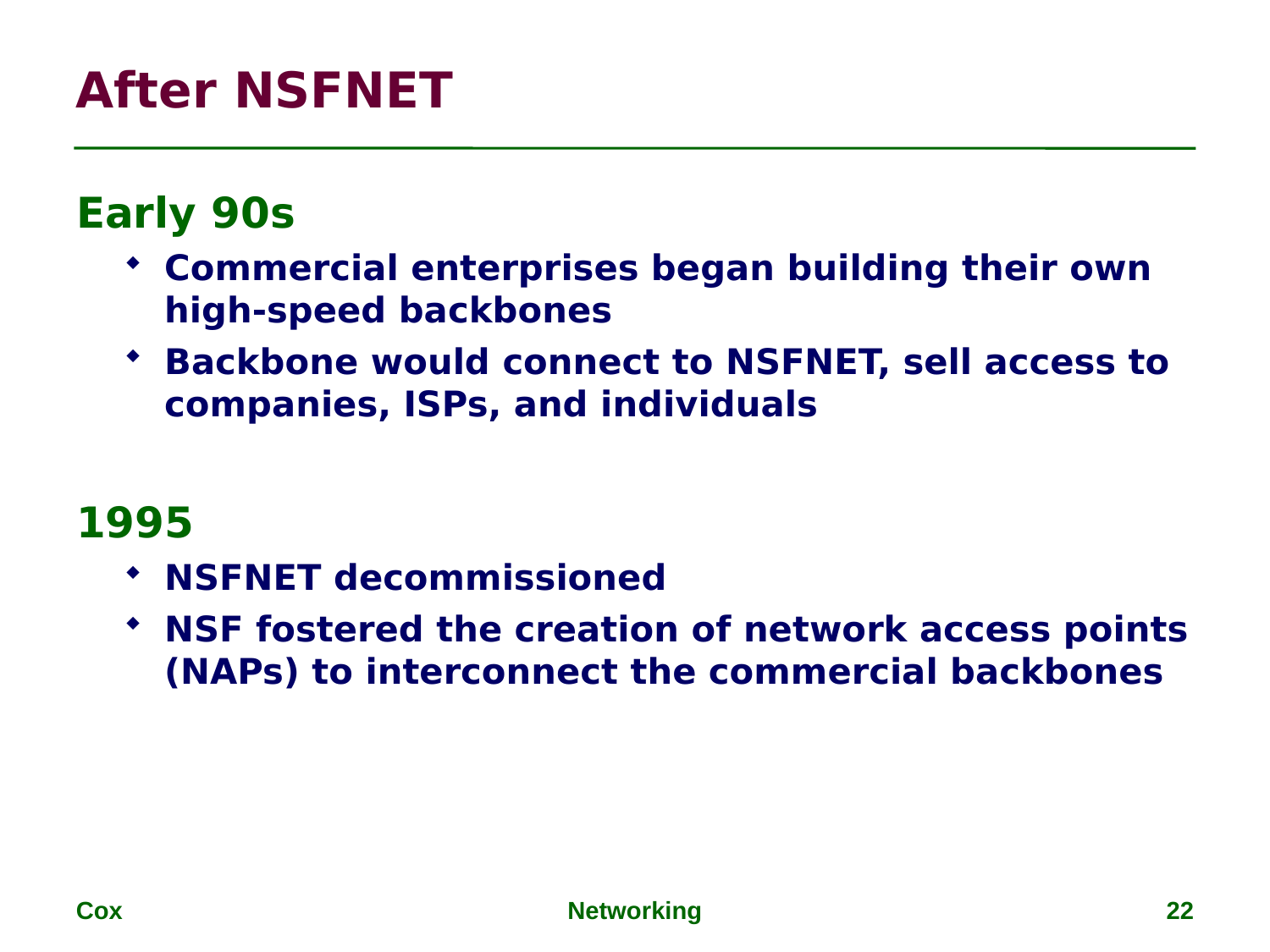

After NSFNET
Early 90s
Commercial enterprises began building their own high-speed backbones
Backbone would connect to NSFNET, sell access to companies, ISPs, and individuals

1995
NSFNET decommissioned
NSF fostered the creation of network access points (NAPs) to interconnect the commercial backbones
Cox
Networking
22